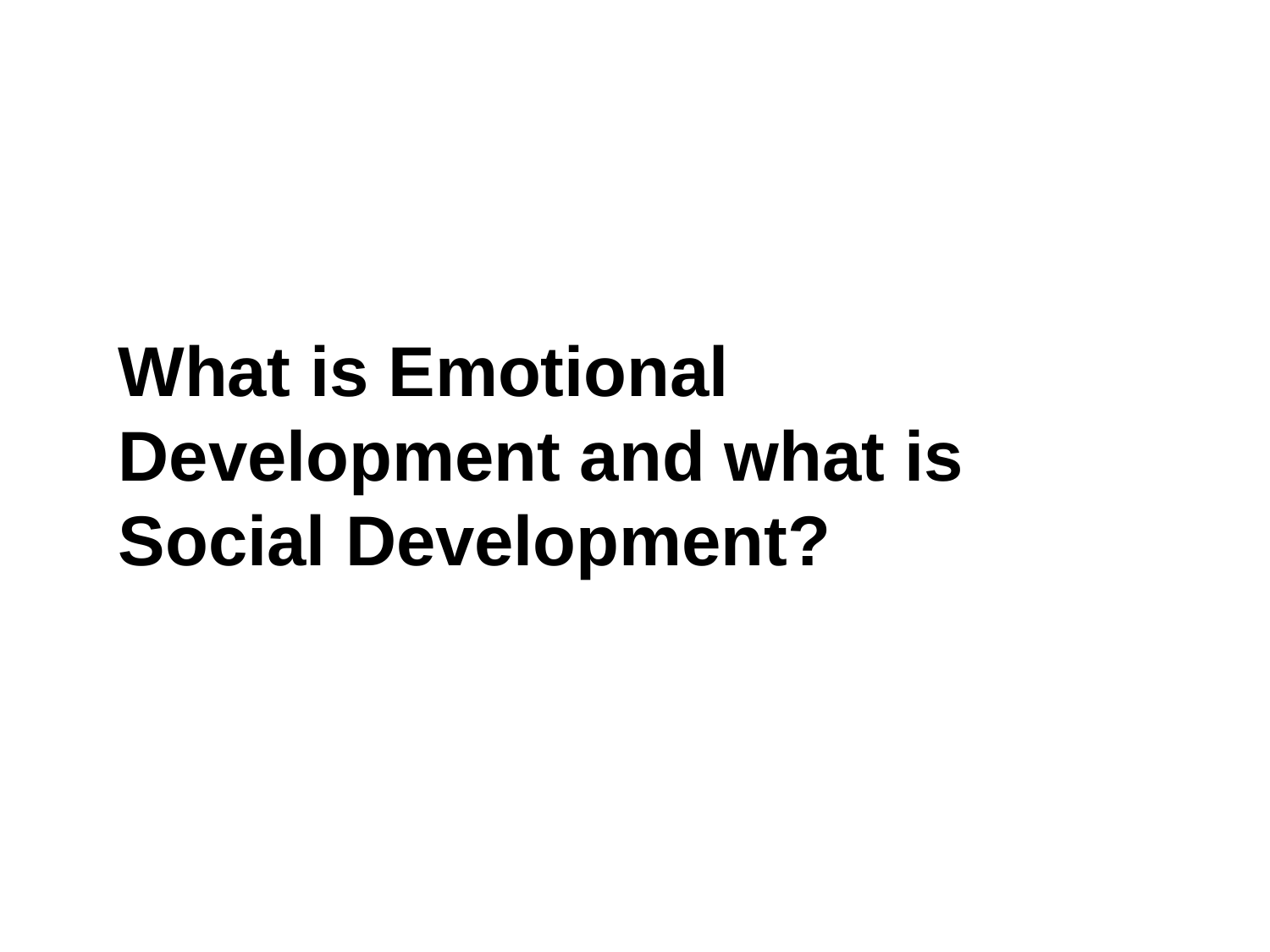

What is Emotional Development and what is Social Development?